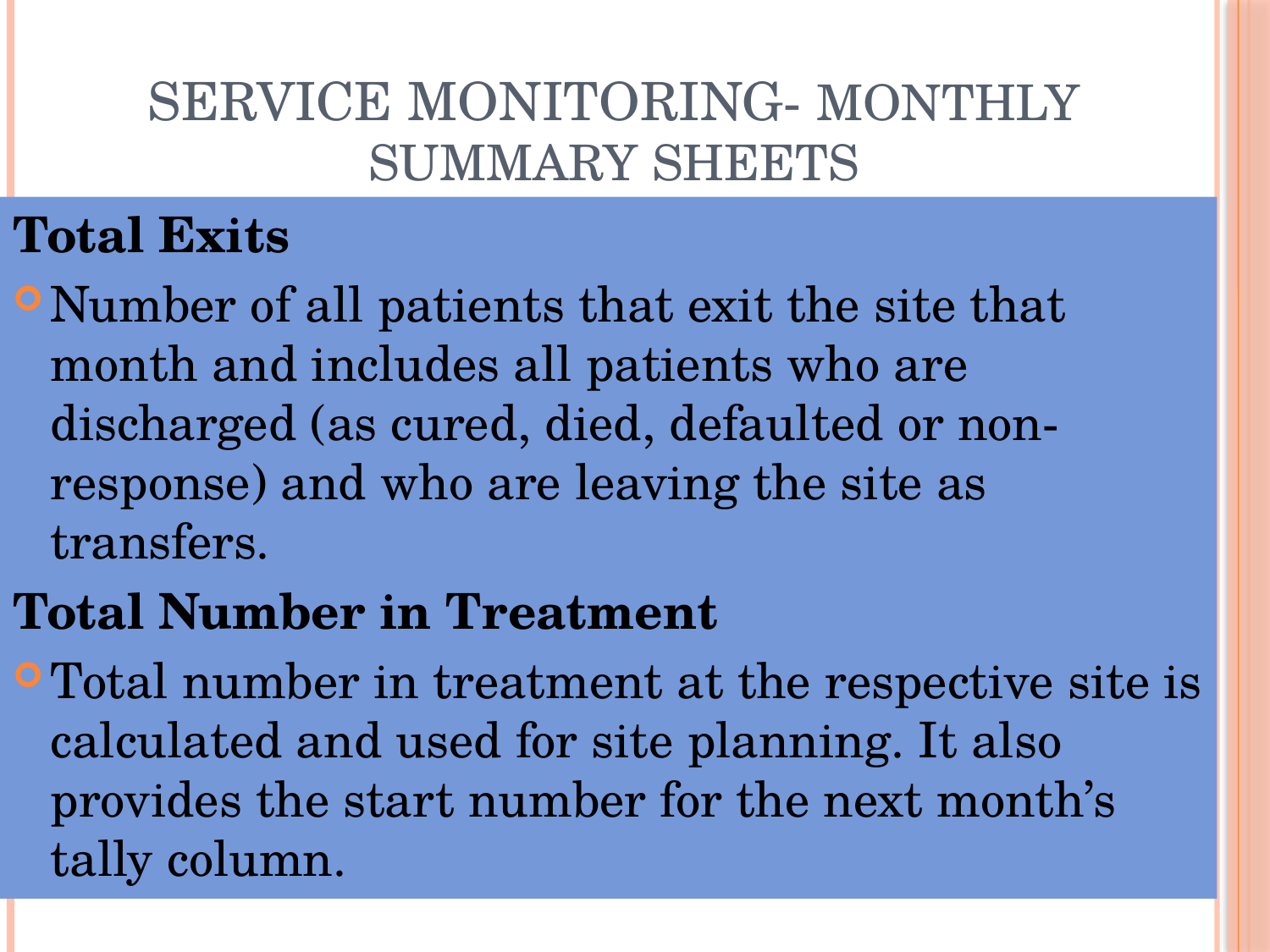

# SERVICE MONITORING- monthly summary sheets
Total Exits
Number of all patients that exit the site that month and includes all patients who are discharged (as cured, died, defaulted or non-response) and who are leaving the site as transfers.
Total Number in Treatment
Total number in treatment at the respective site is calculated and used for site planning. It also provides the start number for the next month’s tally column.